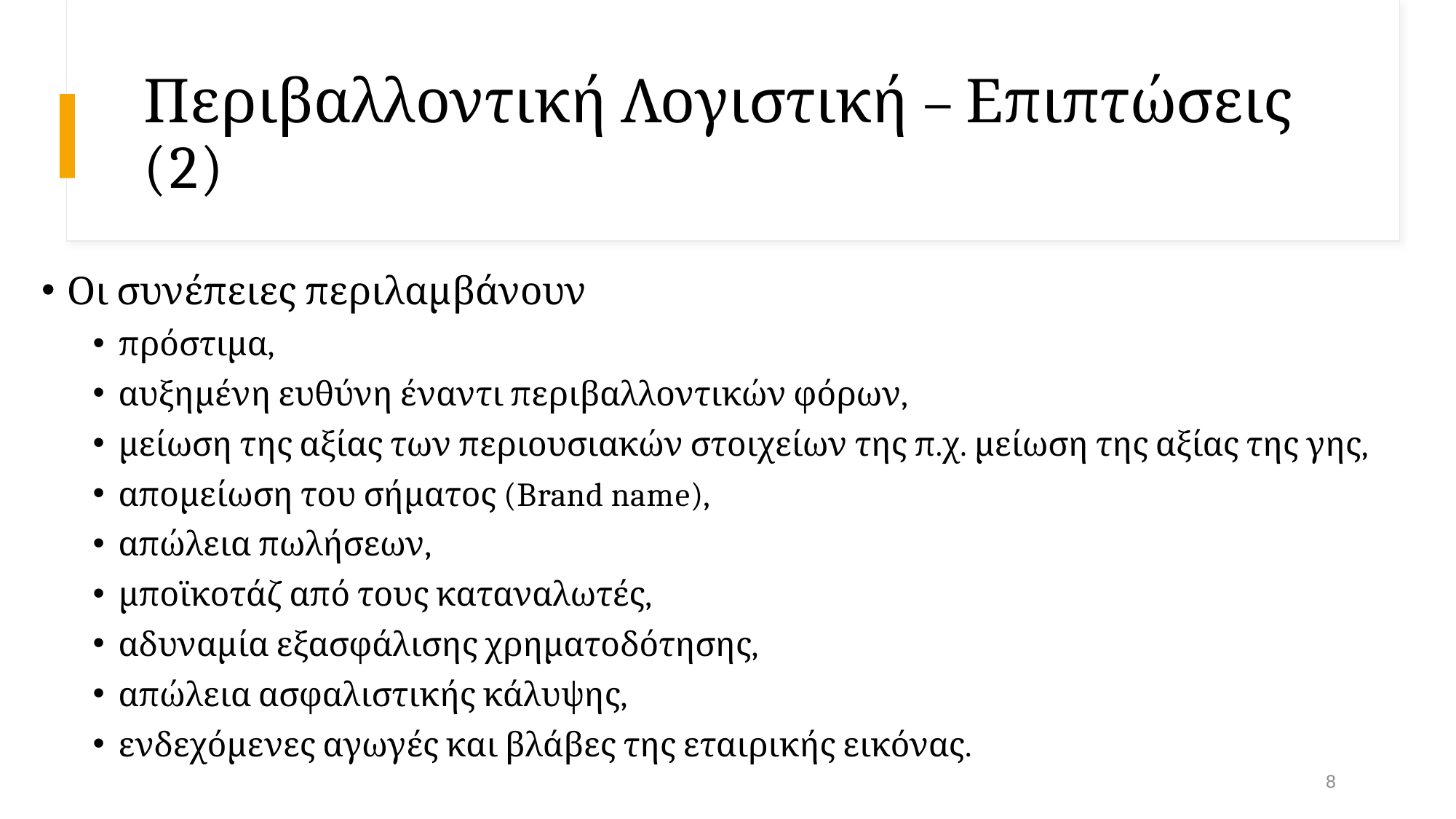

# Περιβαλλοντική Λογιστική – Επιπτώσεις (2)
Οι συνέπειες περιλαμβάνουν
πρόστιμα,
αυξημένη ευθύνη έναντι περιβαλλοντικών φόρων,
μείωση της αξίας των περιουσιακών στοιχείων της π.χ. μείωση της αξίας της γης,
απομείωση του σήματος (Brand name),
απώλεια πωλήσεων,
μποϊκοτάζ από τους καταναλωτές,
αδυναμία εξασφάλισης χρηματοδότησης,
απώλεια ασφαλιστικής κάλυψης,
ενδεχόμενες αγωγές και βλάβες της εταιρικής εικόνας.

8